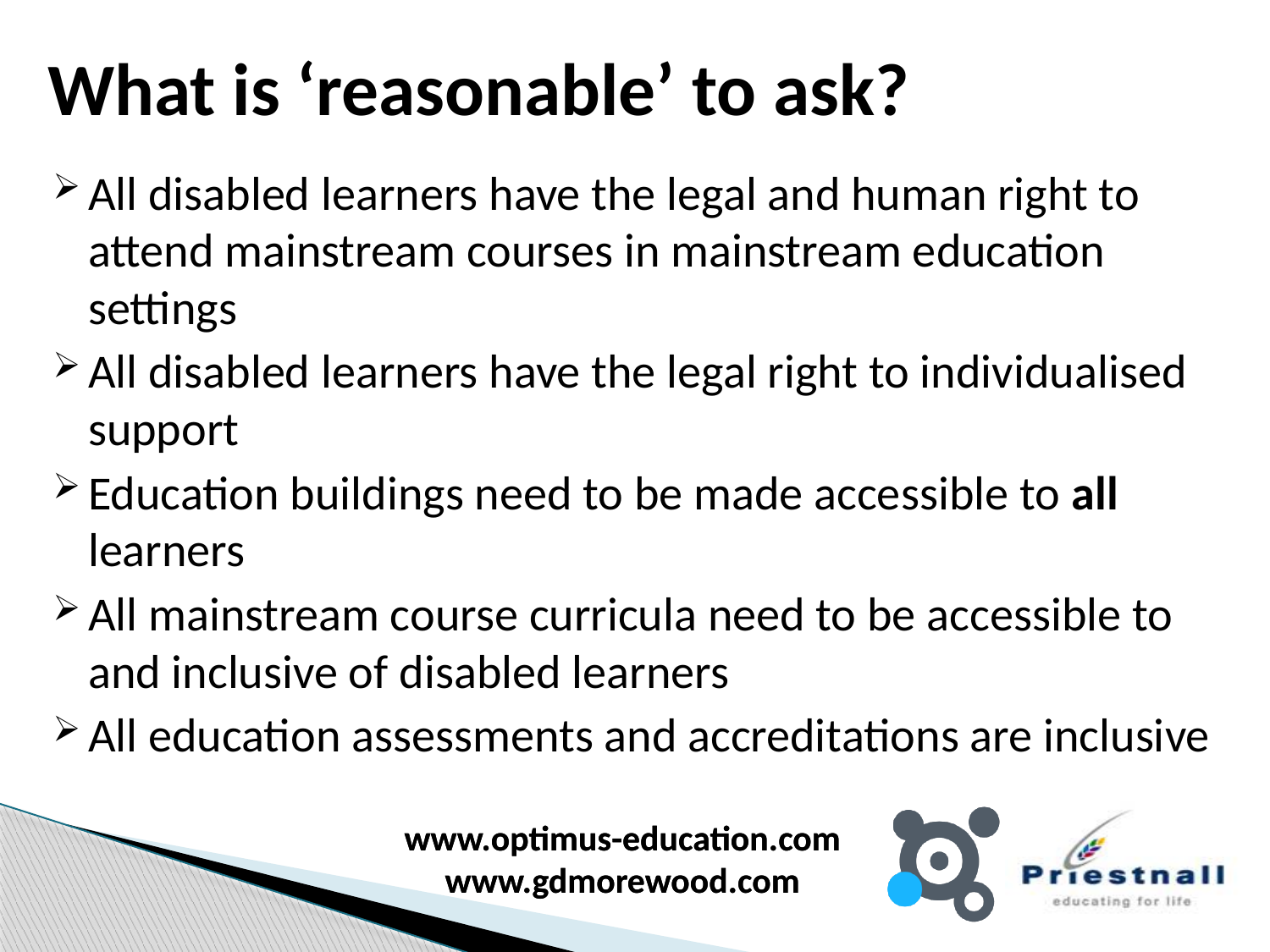

# What is ‘reasonable’ to ask?
All disabled learners have the legal and human right to attend mainstream courses in mainstream education settings
All disabled learners have the legal right to individualised support
Education buildings need to be made accessible to all learners
All mainstream course curricula need to be accessible to and inclusive of disabled learners
All education assessments and accreditations are inclusive